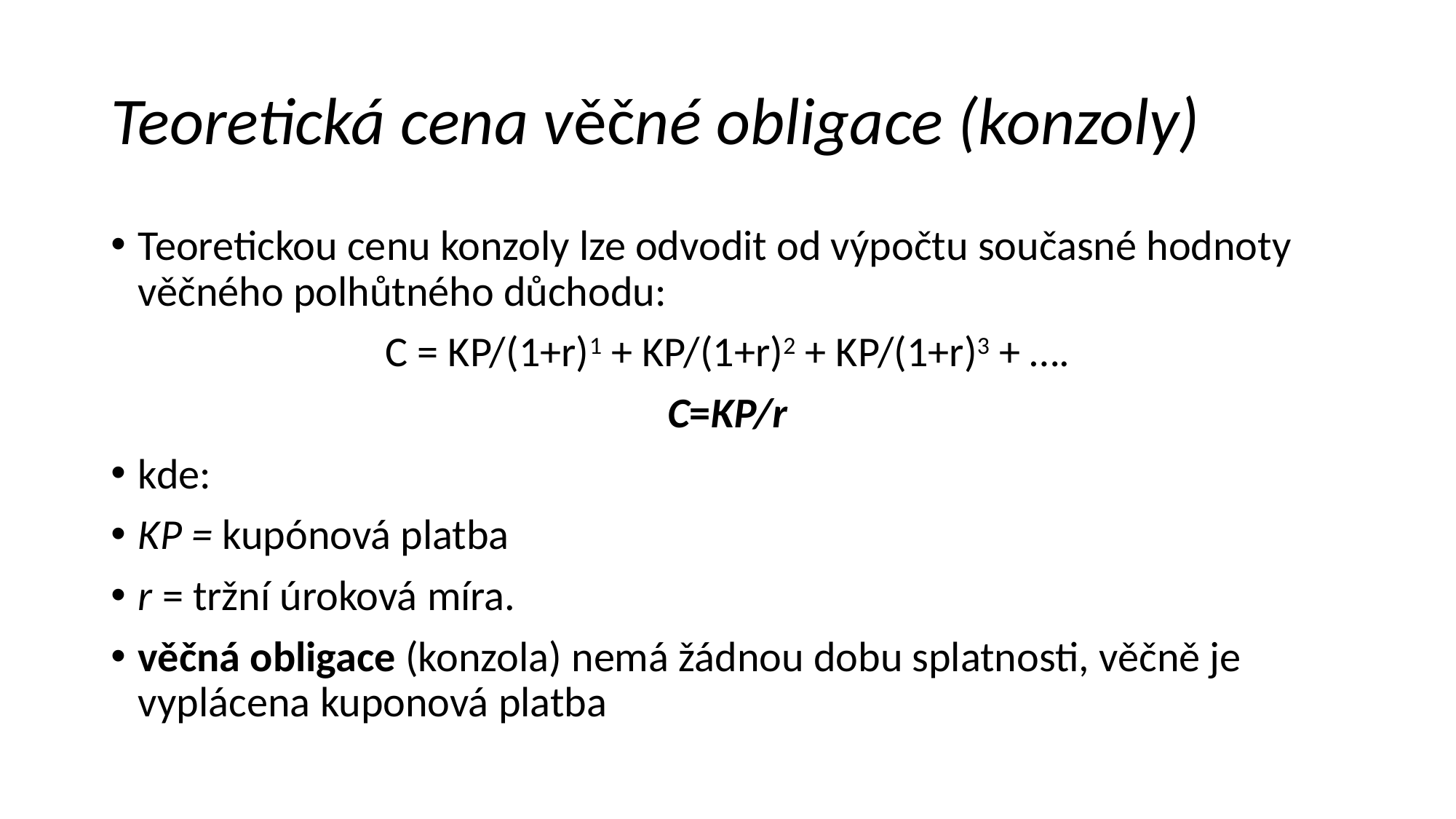

# Teoretická cena věčné obligace (konzoly)
Teoretickou cenu konzoly lze odvodit od výpočtu současné hodnoty věčného polhůtného důchodu:
C = KP/(1+r)1 + KP/(1+r)2 + KP/(1+r)3 + ….
C=KP/r
kde:
KP = kupónová platba
r = tržní úroková míra.
věčná obligace (konzola) nemá žádnou dobu splatnosti, věčně je vyplácena kuponová platba